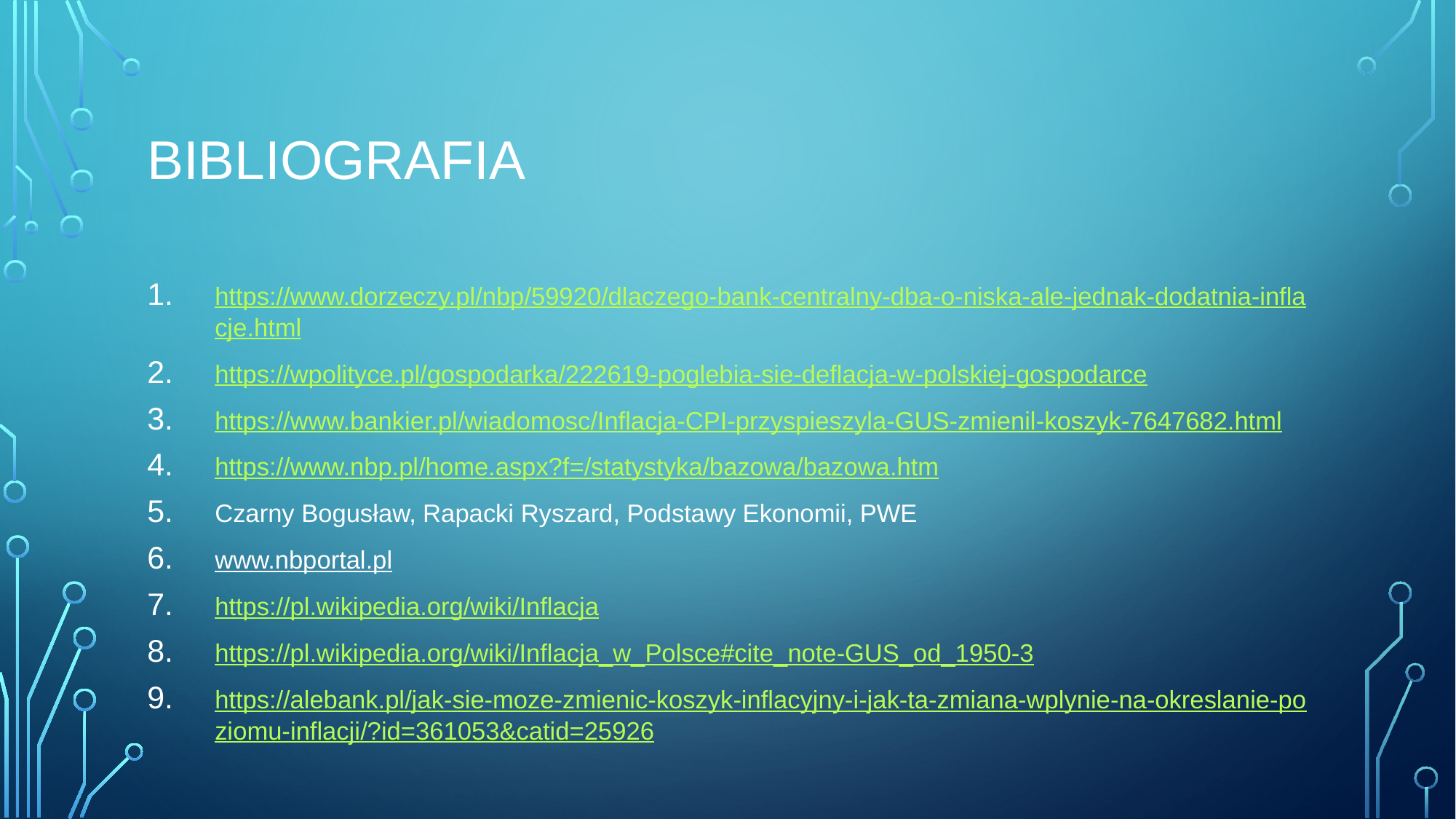

# Bibliografia
https://www.dorzeczy.pl/nbp/59920/dlaczego-bank-centralny-dba-o-niska-ale-jednak-dodatnia-inflacje.html
https://wpolityce.pl/gospodarka/222619-poglebia-sie-deflacja-w-polskiej-gospodarce
https://www.bankier.pl/wiadomosc/Inflacja-CPI-przyspieszyla-GUS-zmienil-koszyk-7647682.html
https://www.nbp.pl/home.aspx?f=/statystyka/bazowa/bazowa.htm
Czarny Bogusław, Rapacki Ryszard, Podstawy Ekonomii, PWE
www.nbportal.pl
https://pl.wikipedia.org/wiki/Inflacja
https://pl.wikipedia.org/wiki/Inflacja_w_Polsce#cite_note-GUS_od_1950-3
https://alebank.pl/jak-sie-moze-zmienic-koszyk-inflacyjny-i-jak-ta-zmiana-wplynie-na-okreslanie-poziomu-inflacji/?id=361053&catid=25926